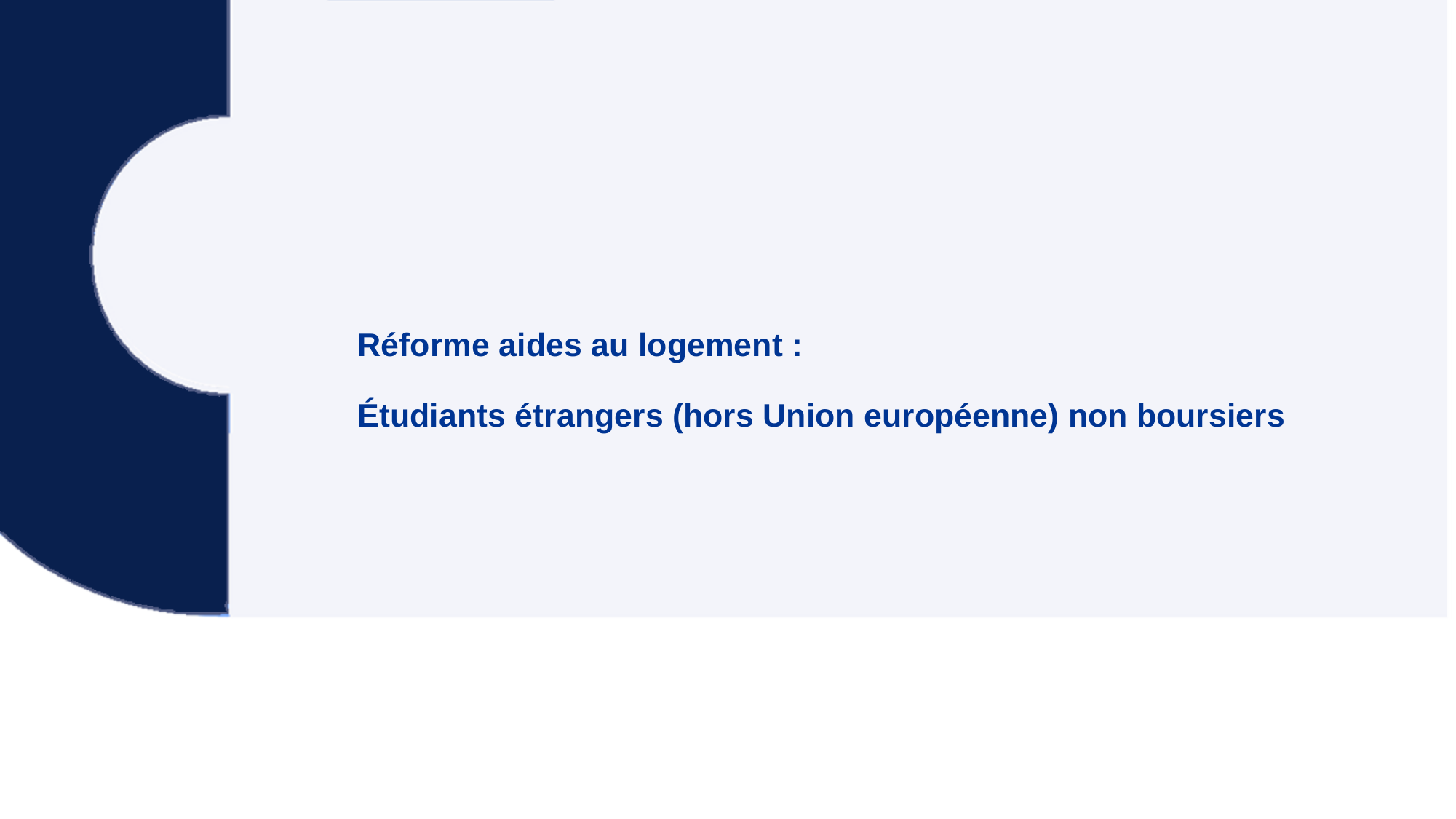

# Réforme aides au logement :  Étudiants étrangers (hors Union européenne) non boursiers